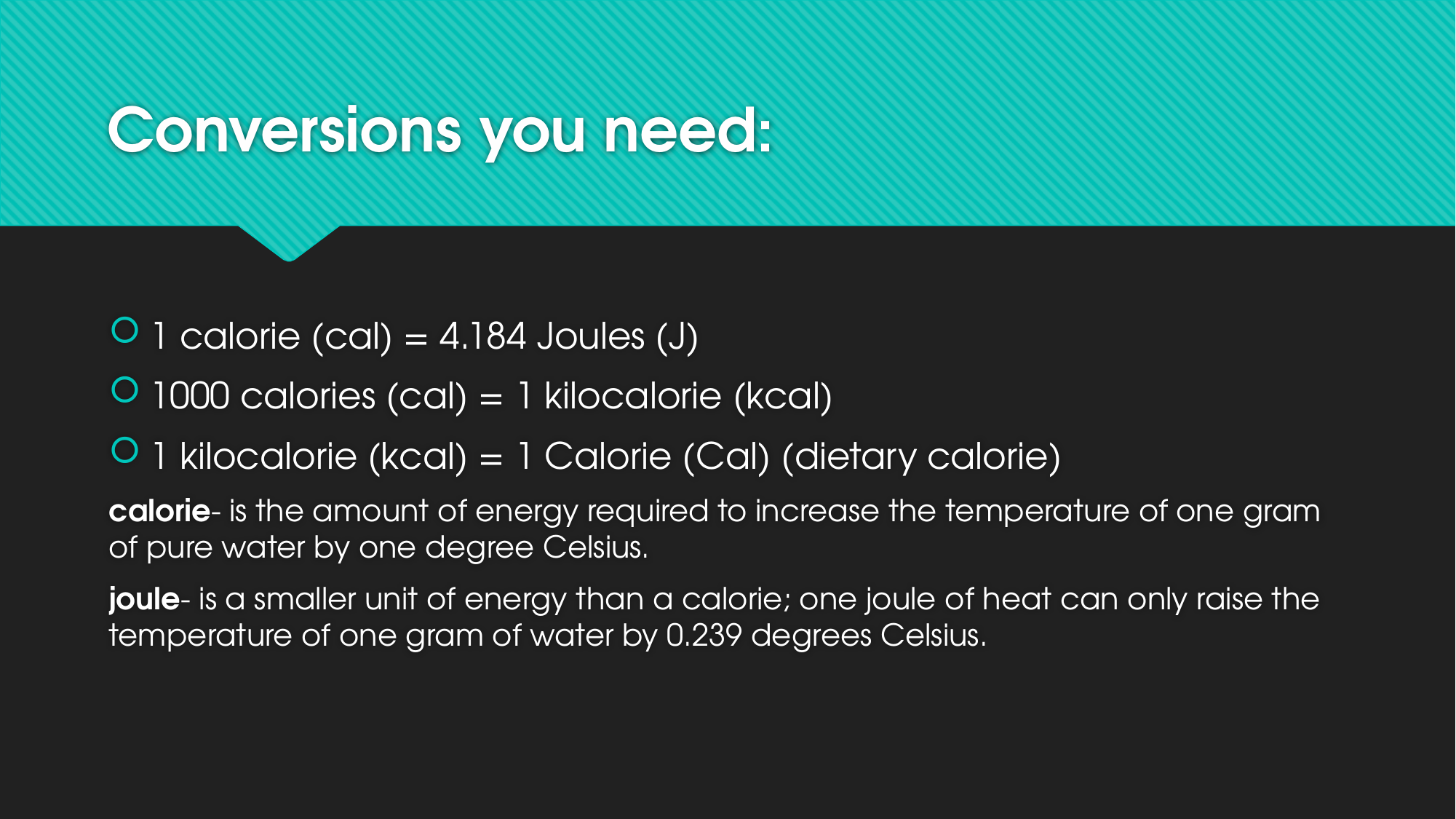

# Conversions you need:
1 calorie (cal) = 4.184 Joules (J)
1000 calories (cal) = 1 kilocalorie (kcal)
1 kilocalorie (kcal) = 1 Calorie (Cal) (dietary calorie)
calorie- is the amount of energy required to increase the temperature of one gram of pure water by one degree Celsius.
joule- is a smaller unit of energy than a calorie; one joule of heat can only raise the temperature of one gram of water by 0.239 degrees Celsius.